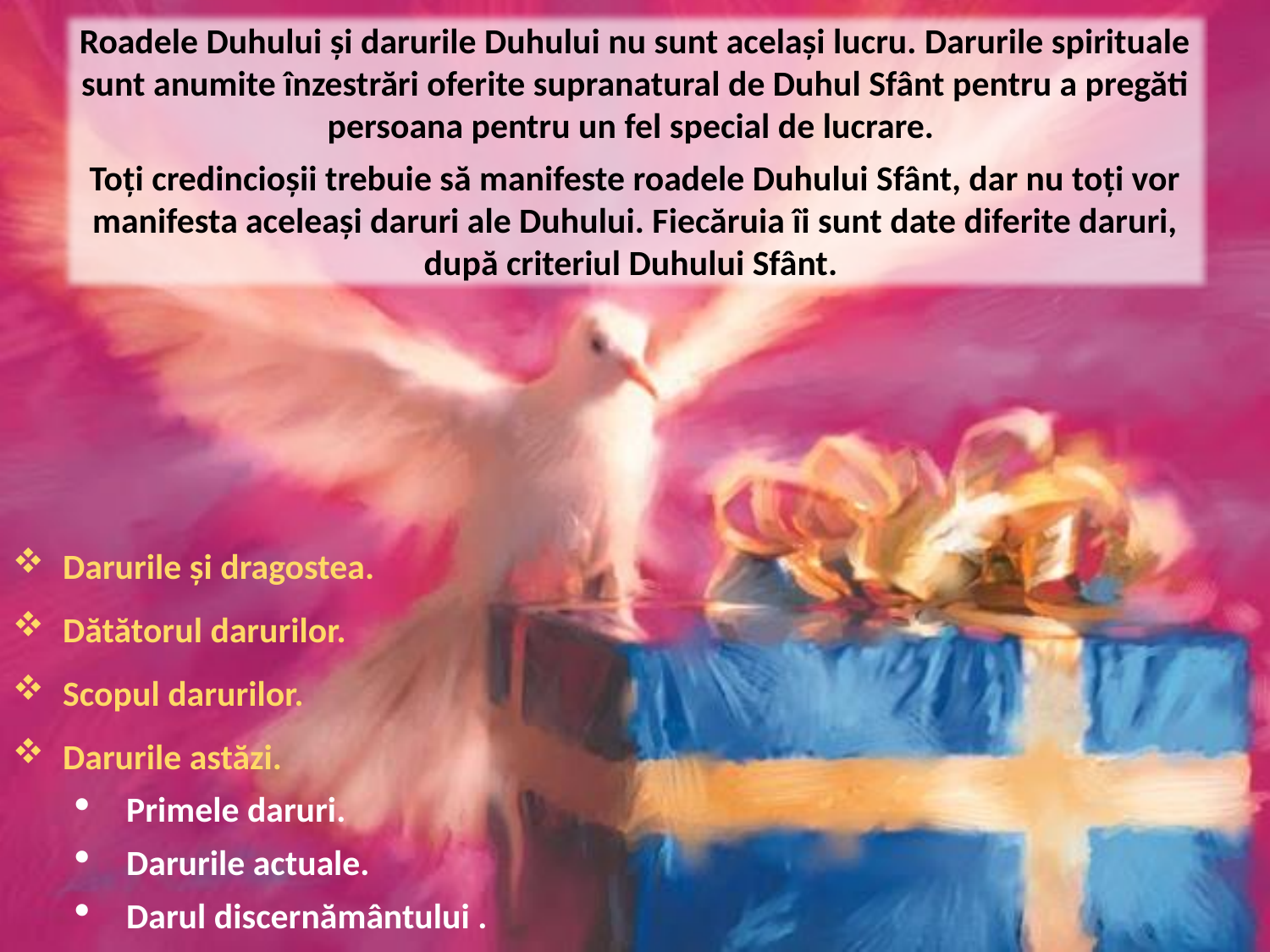

Roadele Duhului și darurile Duhului nu sunt același lucru. Darurile spirituale sunt anumite înzestrări oferite supranatural de Duhul Sfânt pentru a pregăti persoana pentru un fel special de lucrare.
Toți credincioșii trebuie să manifeste roadele Duhului Sfânt, dar nu toți vor manifesta aceleași daruri ale Duhului. Fiecăruia îi sunt date diferite daruri, după criteriul Duhului Sfânt.
Darurile și dragostea.
Dătătorul darurilor.
Scopul darurilor.
Darurile astăzi.
Primele daruri.
Darurile actuale.
Darul discernământului .